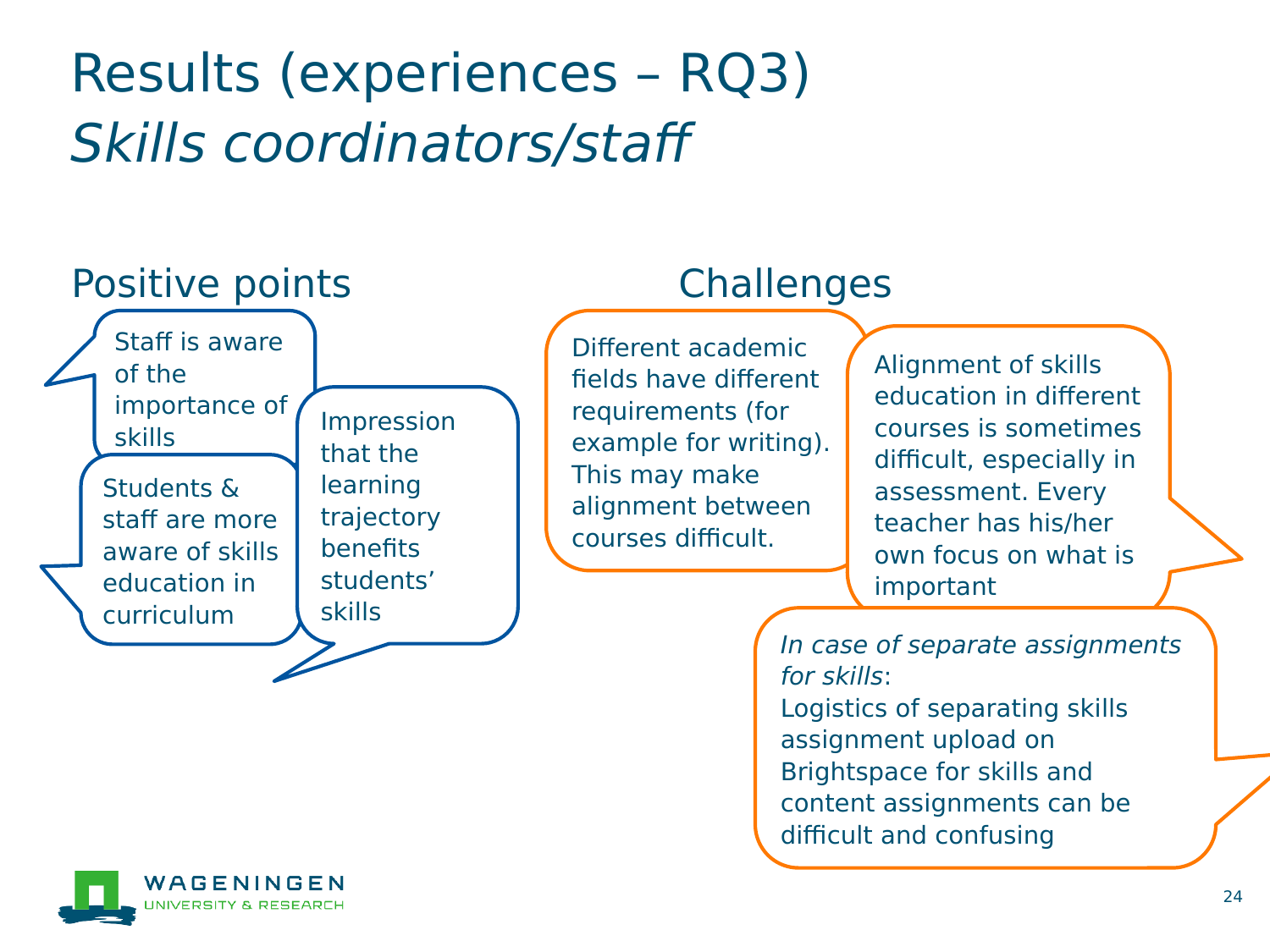

# Results (experiences – RQ3) Skills coordinators/staff
Positive points
Challenges
Staff is aware of the importance of skills
Different academic fields have different requirements (for example for writing). This may make alignment between courses difficult.
Alignment of skills education in different courses is sometimes difficult, especially in assessment. Every teacher has his/her own focus on what is important
Impression that the learning trajectory benefits students’  skills
Students & staff are more aware of skills education in curriculum
In case of separate assignments for skills:
Logistics of separating skills assignment upload on Brightspace for skills and content assignments can be difficult and confusing
24